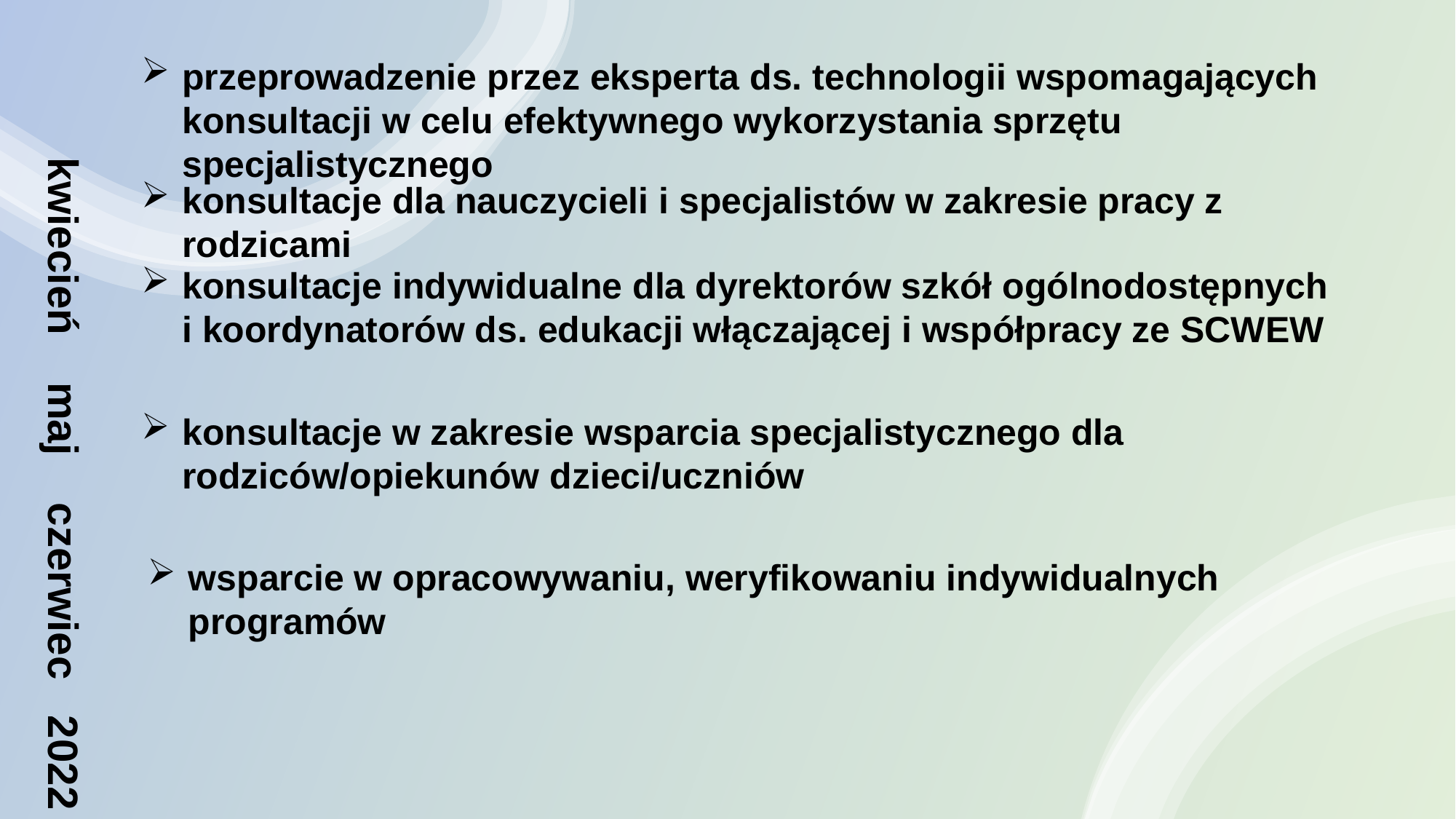

przeprowadzenie przez eksperta ds. technologii wspomagających konsultacji w celu efektywnego wykorzystania sprzętu specjalistycznego
konsultacje dla nauczycieli i specjalistów w zakresie pracy z rodzicami
konsultacje indywidualne dla dyrektorów szkół ogólnodostępnych
i koordynatorów ds. edukacji włączającej i współpracy ze SCWEW
konsultacje w zakresie wsparcia specjalistycznego dla rodziców/opiekunów dzieci/uczniów
kwiecień    maj    czerwiec   2022

wsparcie w opracowywaniu, weryfikowaniu indywidualnych programów